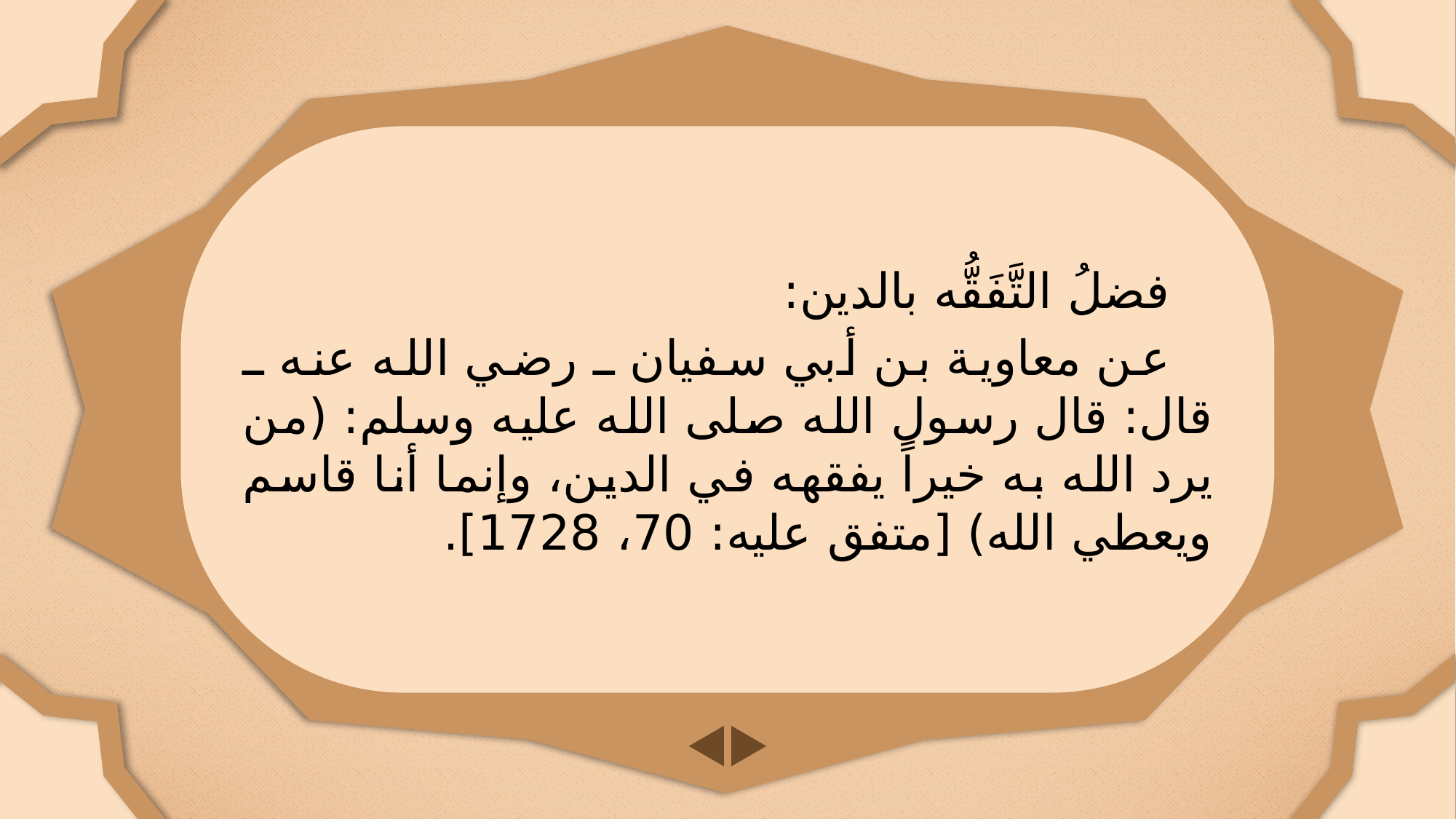

فضلُ التَّفَقُّه بالدين:
عن معاوية بن أبي سفيان ـ رضي الله عنه ـ قال: قال رسول الله صلى الله عليه وسلم: (من يرد الله به خيراً يفقهه في الدين، وإنما أنا قاسم ويعطي الله) [متفق عليه: 70، 1728].